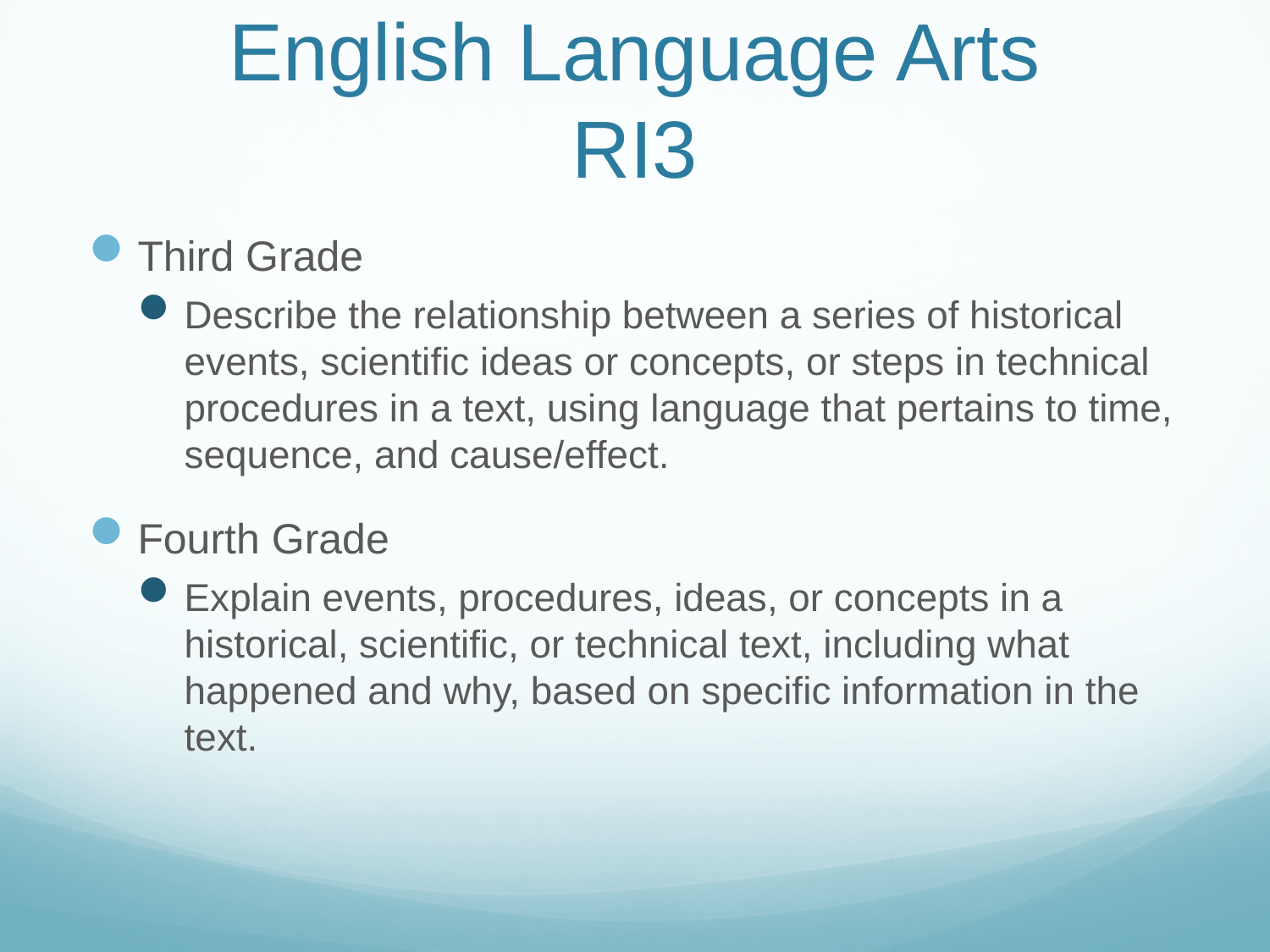

# English Language Arts RI3
Third Grade
Describe the relationship between a series of historical events, scientific ideas or concepts, or steps in technical procedures in a text, using language that pertains to time, sequence, and cause/effect.
Fourth Grade
Explain events, procedures, ideas, or concepts in a historical, scientific, or technical text, including what happened and why, based on specific information in the text.